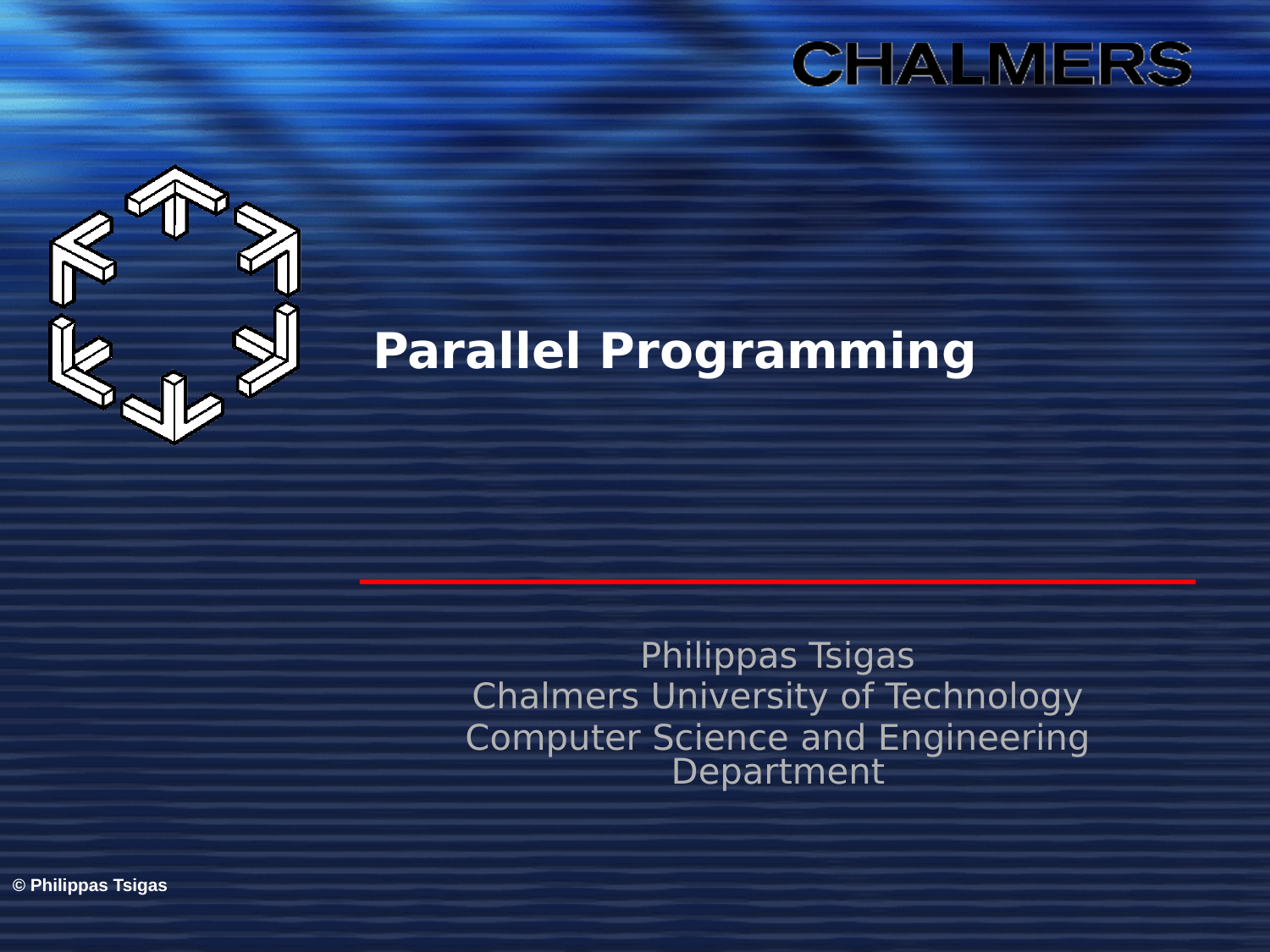

# Parallel Programming
Philippas Tsigas
Chalmers University of Technology
Computer Science and Engineering Department
© Philippas Tsigas